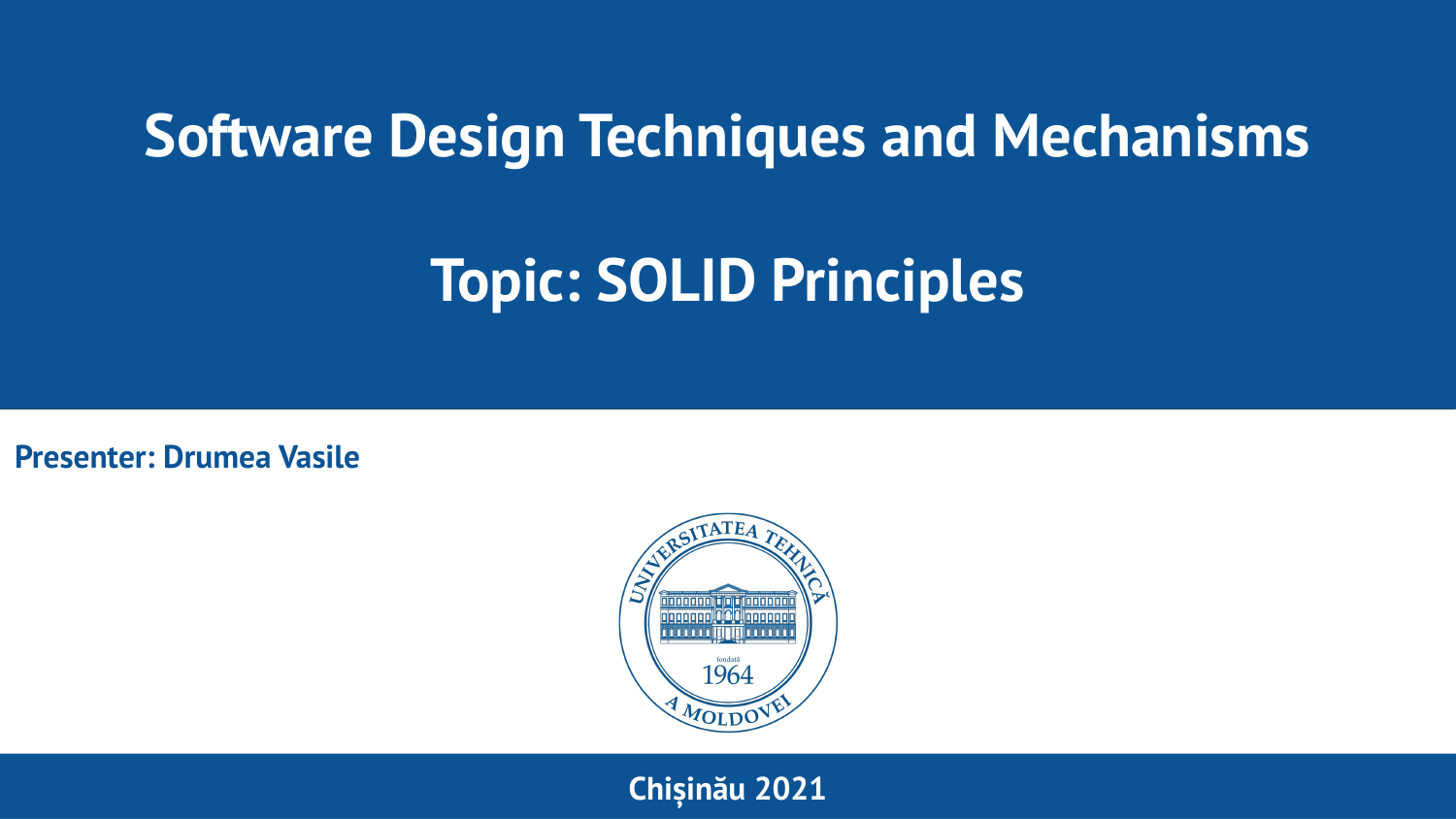

# Software Design Techniques and Mechanisms

Topic: SOLID Principles
Presenter: Drumea Vasile

Chișinău 2021